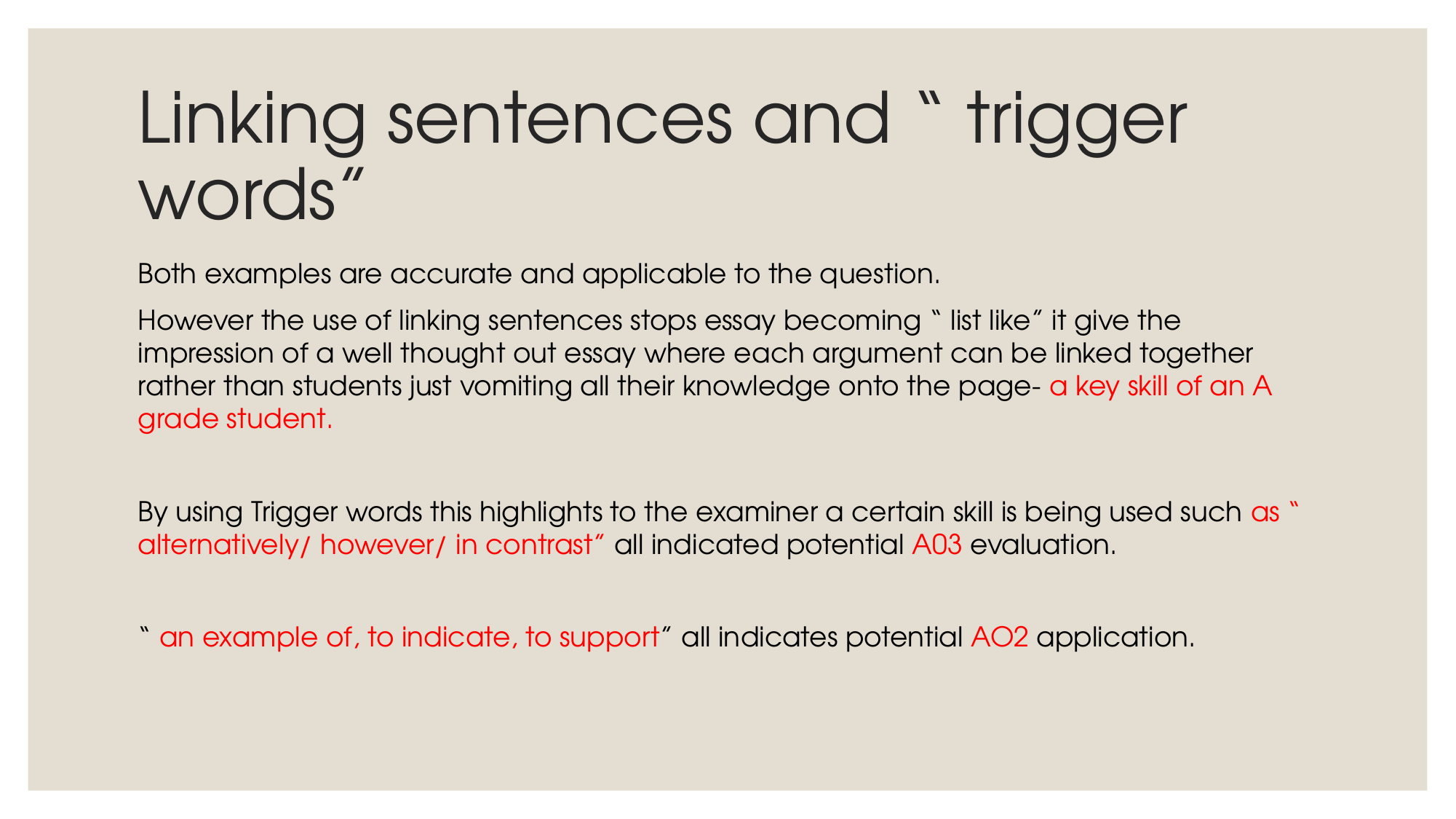

# Linking sentences and “ trigger words”
Both examples are accurate and applicable to the question.
However the use of linking sentences stops essay becoming “ list like” it give the impression of a well thought out essay where each argument can be linked together rather than students just vomiting all their knowledge onto the page- a key skill of an A grade student.

By using Trigger words this highlights to the examiner a certain skill is being used such as “ alternatively/ however/ in contrast” all indicated potential A03 evaluation.

“ an example of, to indicate, to support” all indicates potential AO2 application.